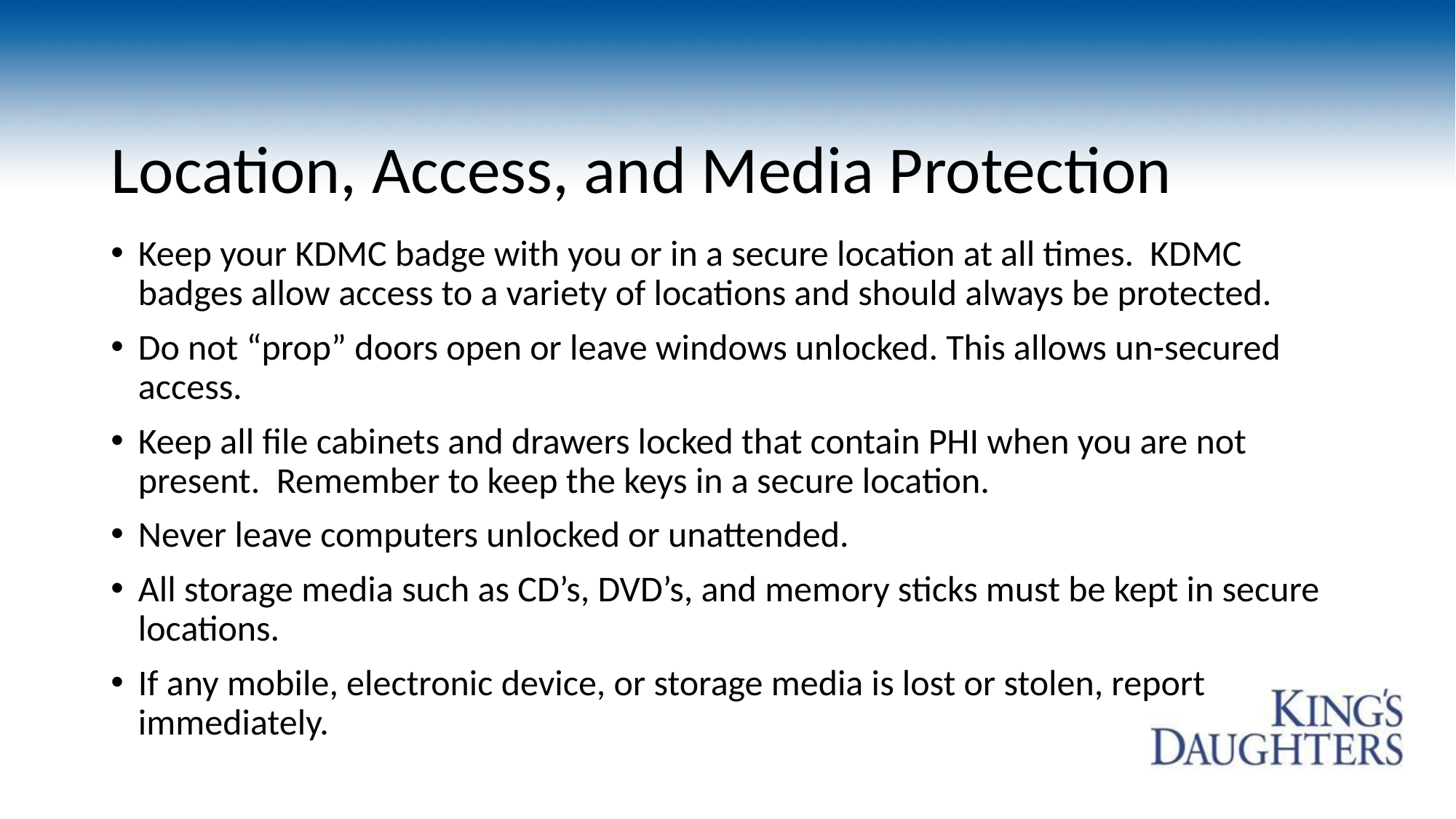

# Location, Access, and Media Protection
Keep your KDMC badge with you or in a secure location at all times.  KDMC badges allow access to a variety of locations and should always be protected.
Do not “prop” doors open or leave windows unlocked. This allows un-secured access.
Keep all file cabinets and drawers locked that contain PHI when you are not present.  Remember to keep the keys in a secure location.
Never leave computers unlocked or unattended.
All storage media such as CD’s, DVD’s, and memory sticks must be kept in secure locations.
If any mobile, electronic device, or storage media is lost or stolen, report immediately.